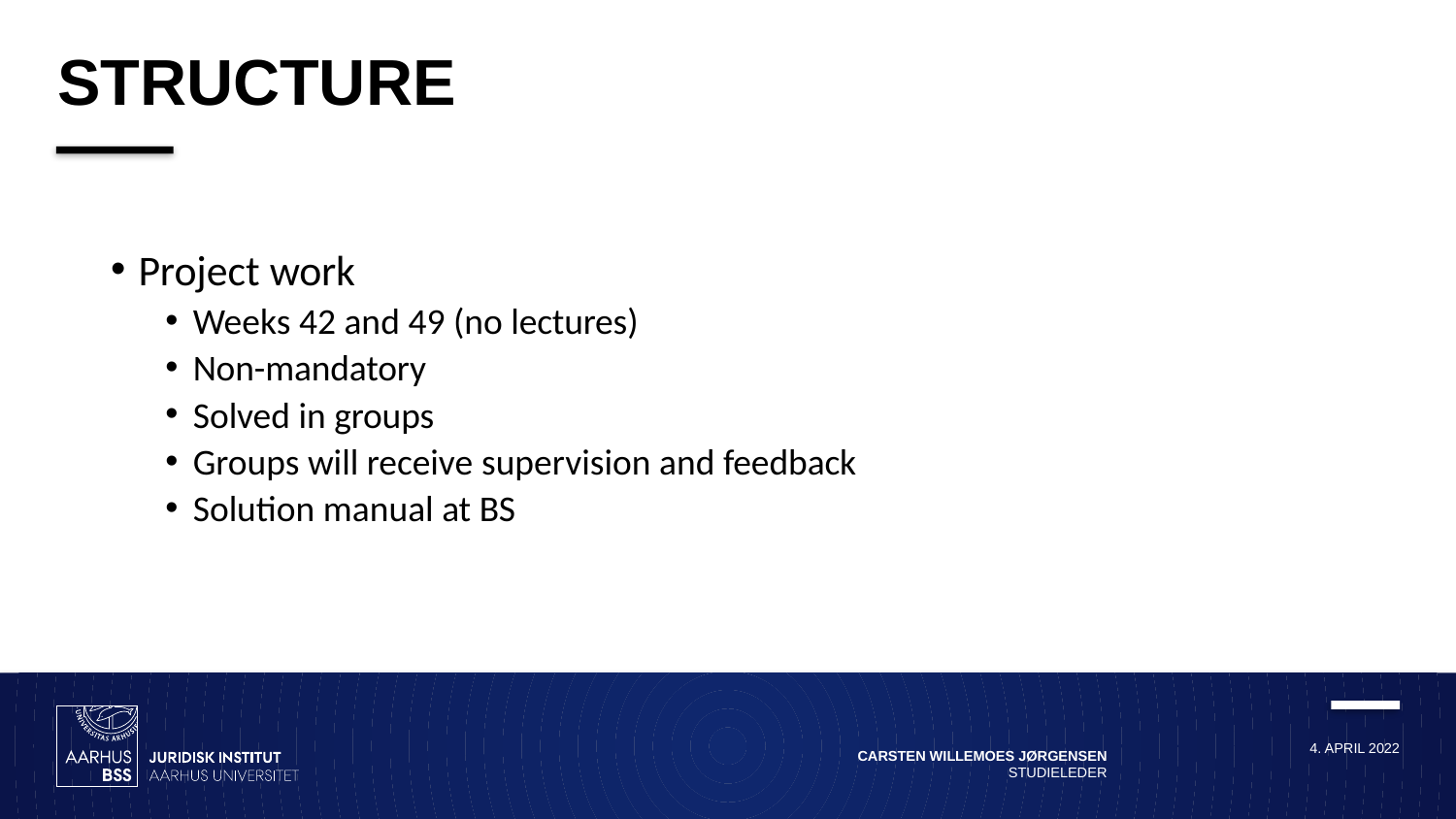

# Structure
Project work
Weeks 42 and 49 (no lectures)
Non-mandatory
Solved in groups
Groups will receive supervision and feedback
Solution manual at BS